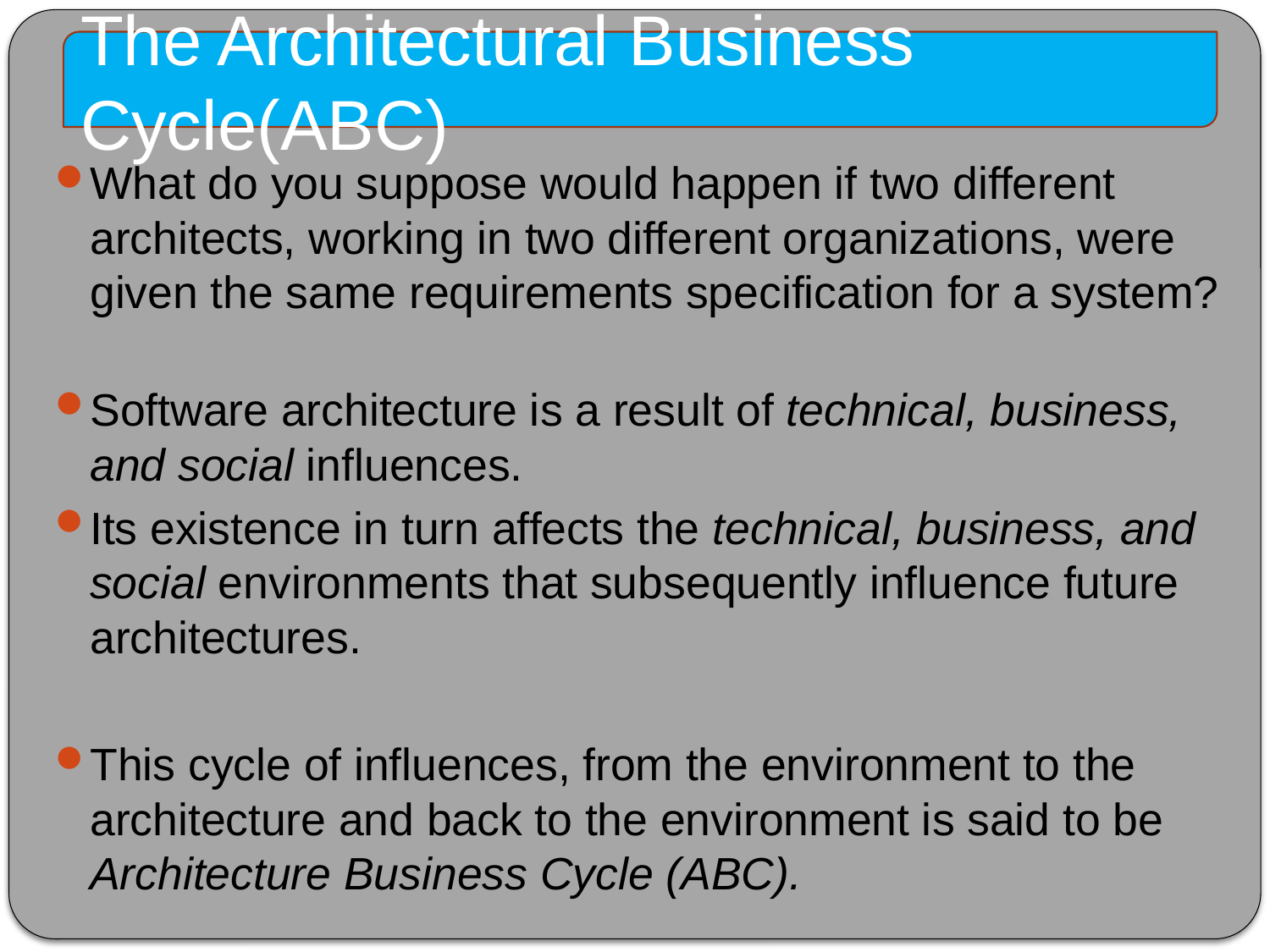

The Architectural Business Cycle(ABC)
What do you suppose would happen if two different architects, working in two different organizations, were given the same requirements specification for a system?
Software architecture is a result of technical, business, and social influences.
Its existence in turn affects the technical, business, and social environments that subsequently influence future architectures.

This cycle of influences, from the environment to the architecture and back to the environment is said to be Architecture Business Cycle (ABC).